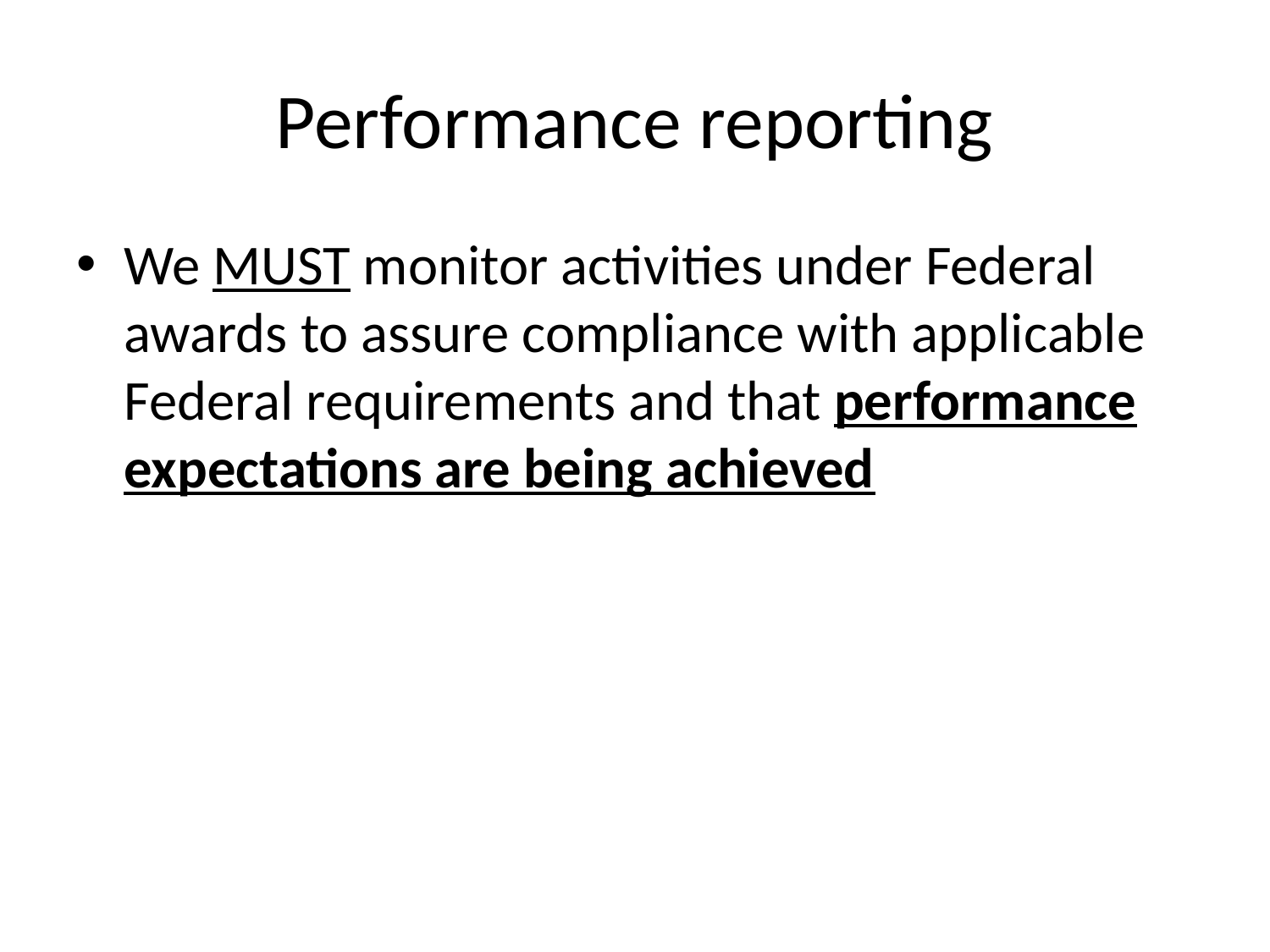

# Performance reporting
We MUST monitor activities under Federal awards to assure compliance with applicable Federal requirements and that performance expectations are being achieved